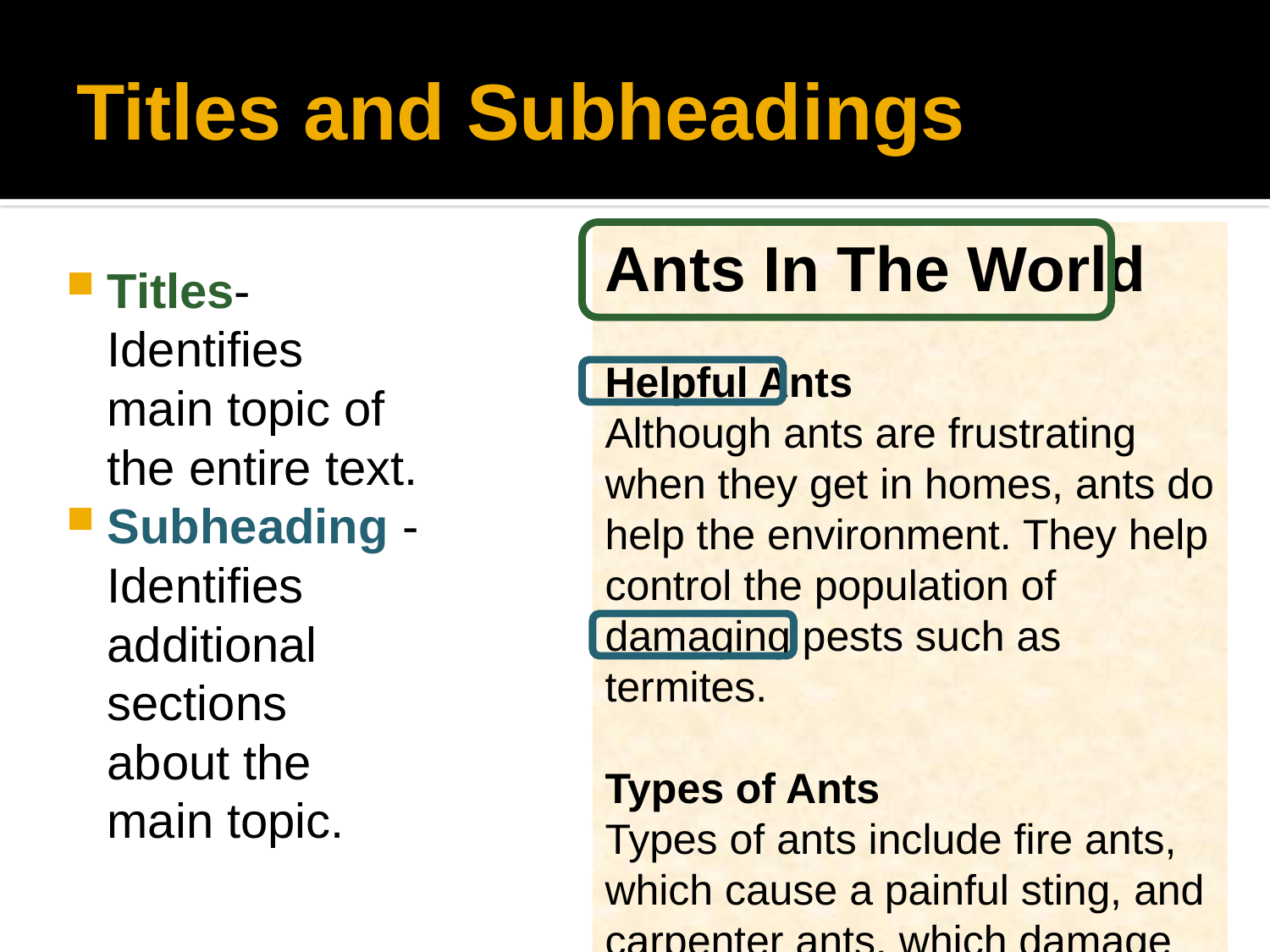

# Titles and Subheadings

Ants In The World

Helpful Ants
Although ants are frustrating when they get in homes, ants do help the environment. They help control the population of damaging pests such as termites.

Types of Ants
Types of ants include fire ants, which cause a painful sting, and carpenter ants, which damage wood structures while nest building. Other types of ants include honey, pharaoh, house, Argentine, and the thief ant.
Titles- Identifies main topic of the entire text.
Subheading - Identifies additional sections about the main topic.